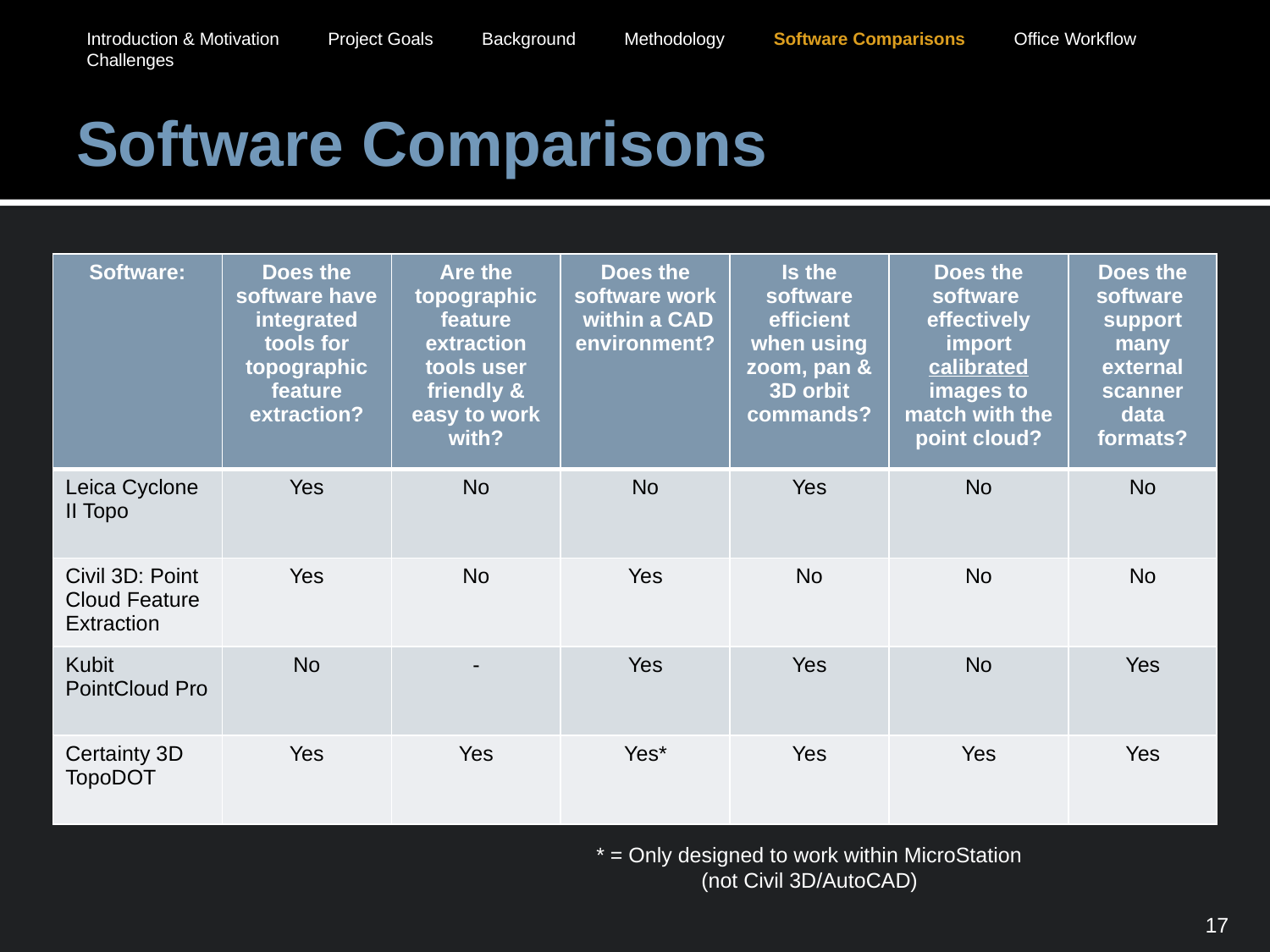

Introduction & Motivation          Project Goals          Background          Methodology          Software Comparisons          Office Workflow          Challenges
# Software Comparisons
| Software: | Does the software have integrated tools for topographic feature extraction? | Are the topographic feature extraction tools user friendly & easy to work with? | Does the software work within a CAD environment? | Is the software efficient when using zoom, pan & 3D orbit commands? | Does the software effectively import calibrated images to match with the point cloud? | Does the software support many external scanner data formats? |
| --- | --- | --- | --- | --- | --- | --- |
| Leica Cyclone II Topo | Yes | No | No | Yes | No | No |
| Civil 3D: Point Cloud Feature Extraction | Yes | No | Yes | No | No | No |
| Kubit PointCloud Pro | No | - | Yes | Yes | No | Yes |
| Certainty 3D TopoDOT | Yes | Yes | Yes\* | Yes | Yes | Yes |
* = Only designed to work within MicroStation (not Civil 3D/AutoCAD)
17